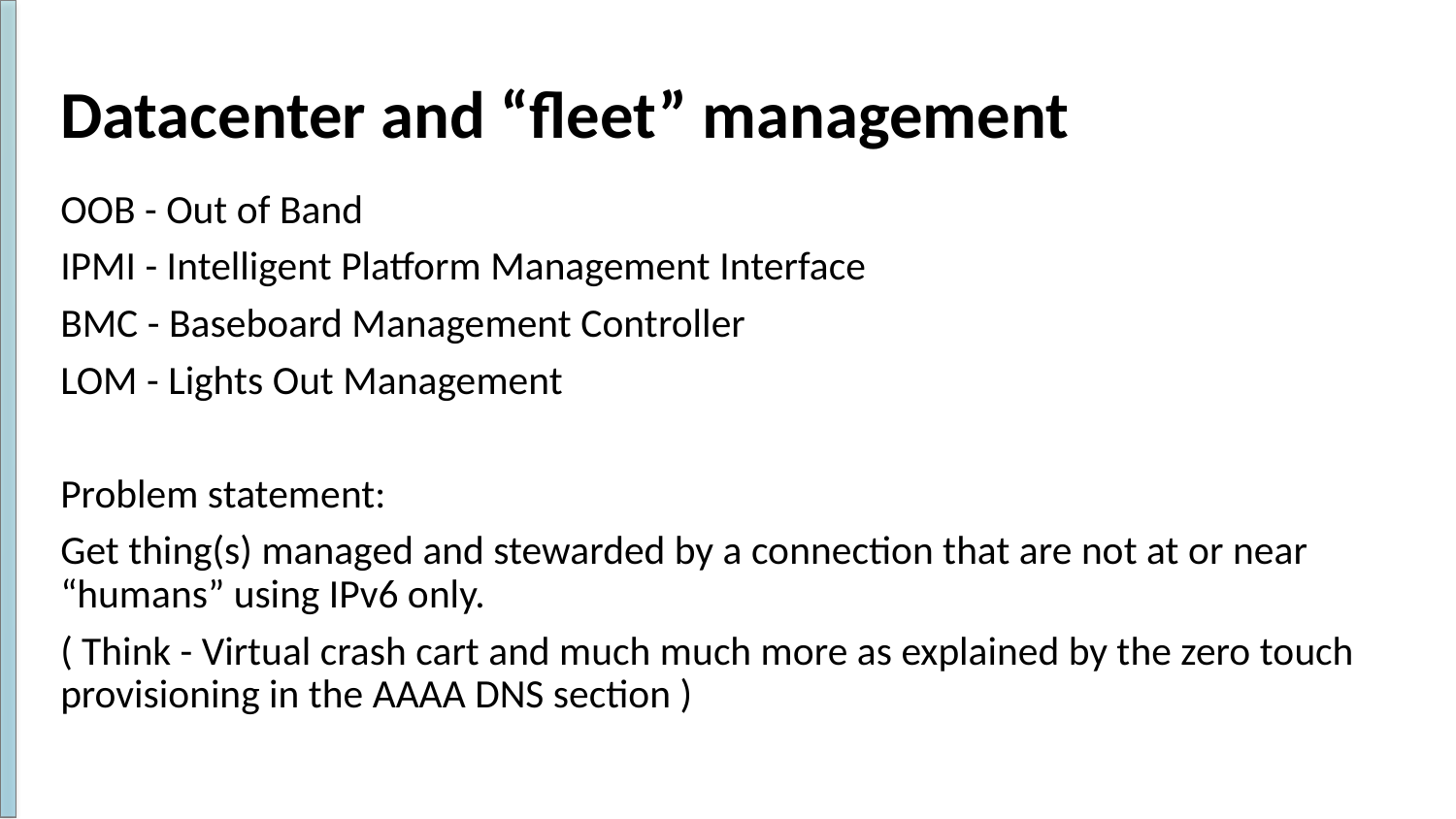

# Datacenter and “fleet” management
OOB - Out of Band
IPMI - Intelligent Platform Management Interface
BMC - Baseboard Management Controller
LOM - Lights Out Management

Problem statement:
Get thing(s) managed and stewarded by a connection that are not at or near “humans” using IPv6 only.
( Think - Virtual crash cart and much much more as explained by the zero touch provisioning in the AAAA DNS section )